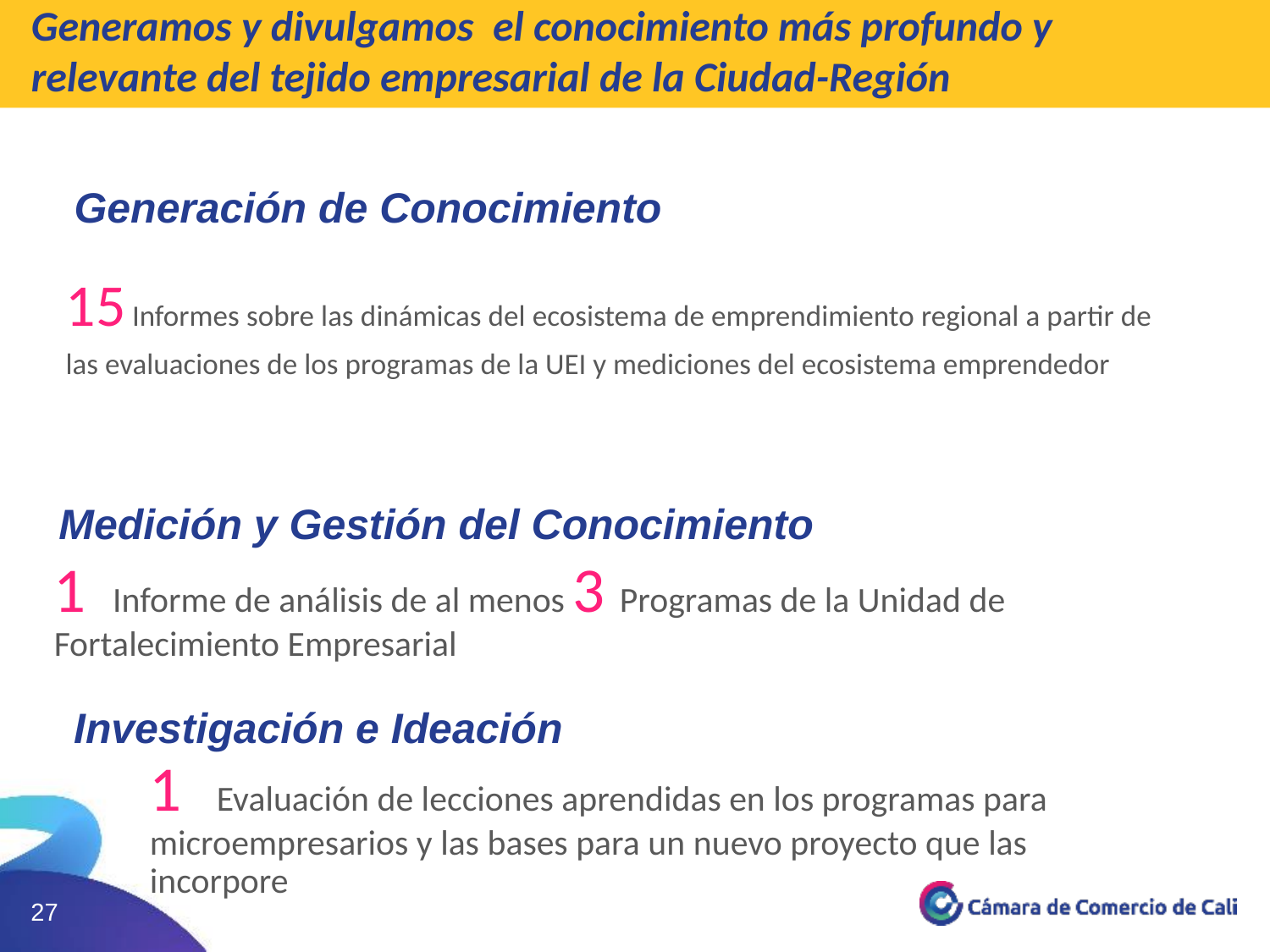

Generamos y divulgamos  el conocimiento más profundo y relevante del tejido empresarial de la Ciudad-Región
Generación de Conocimiento
15 Informes sobre las dinámicas del ecosistema de emprendimiento regional a partir de las evaluaciones de los programas de la UEI y mediciones del ecosistema emprendedor

Medición y Gestión del Conocimiento
1   Informe de análisis de al menos 3 Programas de la Unidad de Fortalecimiento Empresarial

Investigación e Ideación
1    Evaluación de lecciones aprendidas en los programas para microempresarios y las bases para un nuevo proyecto que las incorpore